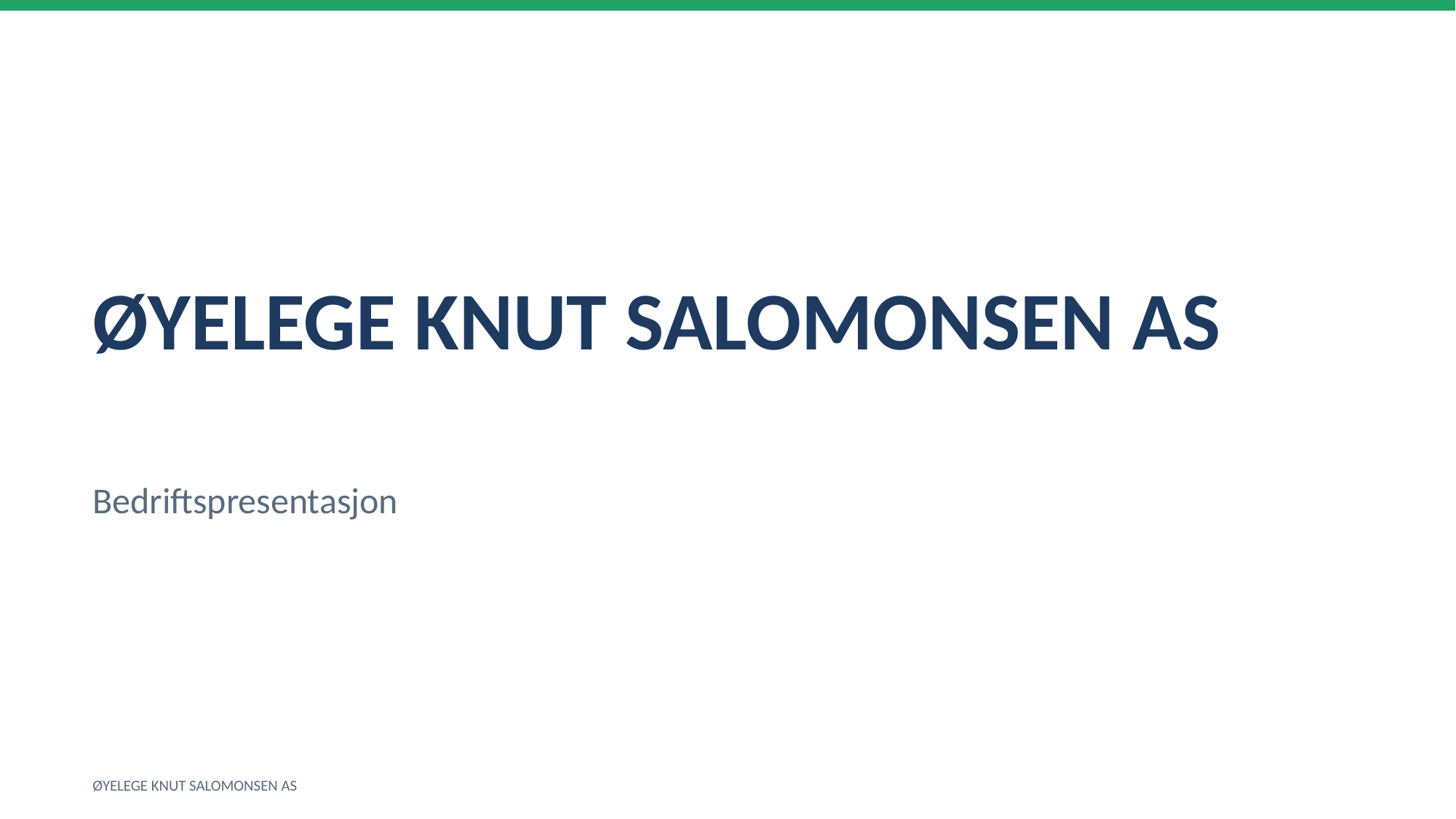

ØYELEGE KNUT SALOMONSEN AS
Bedriftspresentasjon
ØYELEGE KNUT SALOMONSEN AS